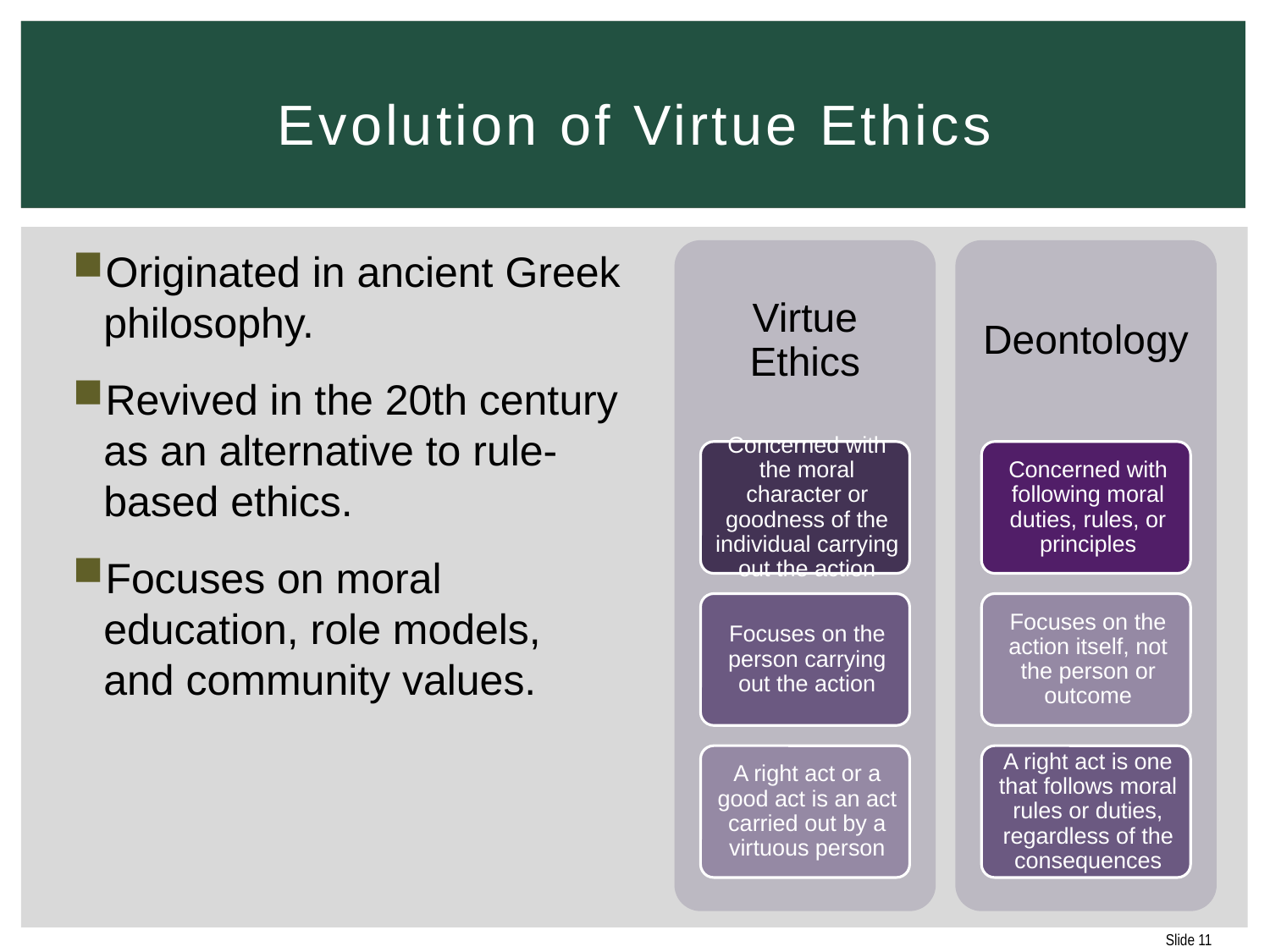

# Evolution of Virtue Ethics
Originated in ancient Greek philosophy.
Revived in the 20th century as an alternative to rule-based ethics.
Focuses on moral education, role models, and community values.
Virtue Ethics
Concerned with the moral character or goodness of the individual carrying out the action
Focuses on the person carrying out the action
A right act or a good act is an act carried out by a virtuous person
Deontology
Concerned with following moral duties, rules, or principles
Focuses on the action itself, not the person or outcome
A right act is one that follows moral rules or duties, regardless of the consequences